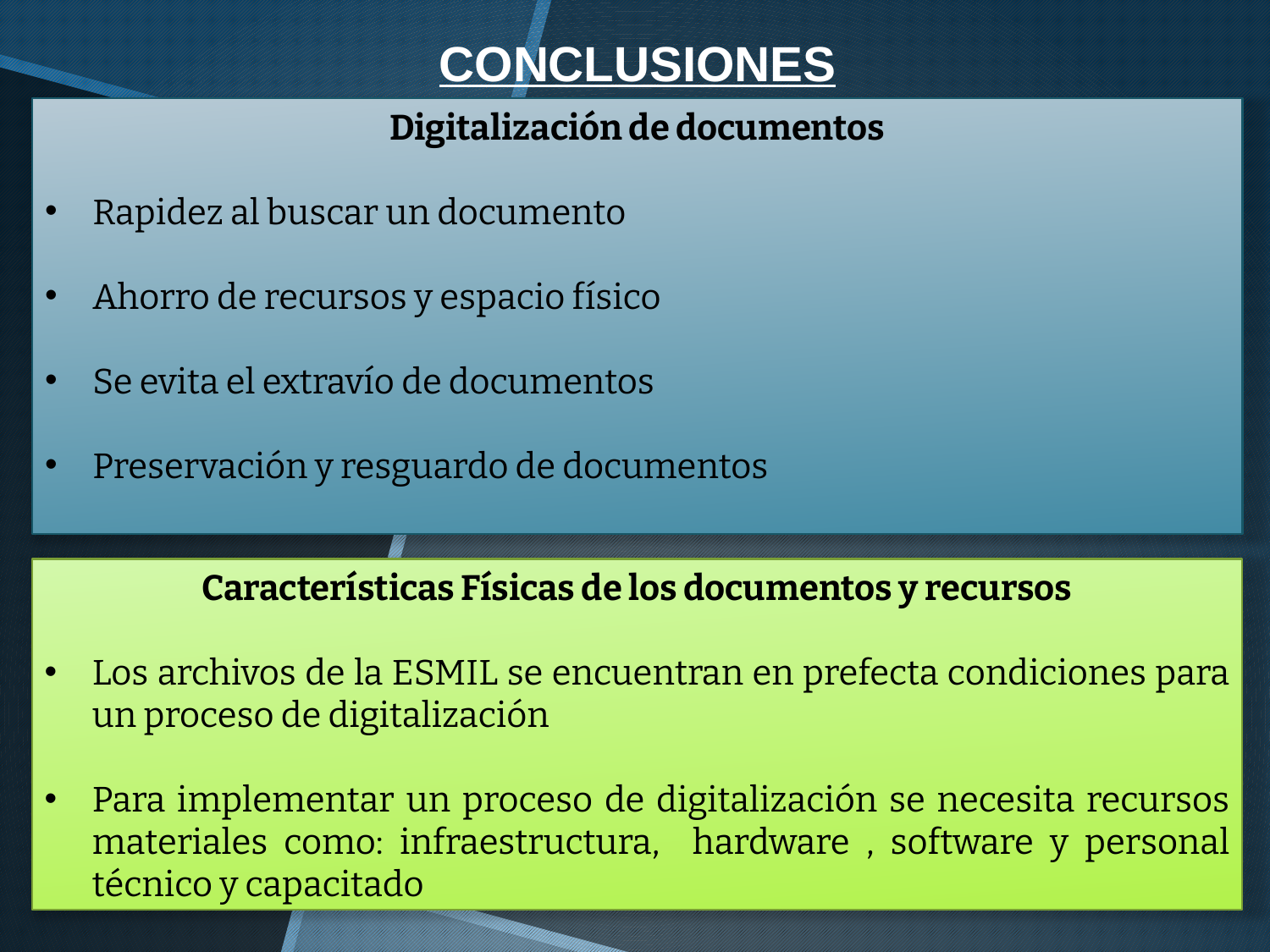

CONCLUSIONES
Digitalización de documentos

Rapidez al buscar un documento

Ahorro de recursos y espacio físico

Se evita el extravío de documentos

Preservación y resguardo de documentos

Características Físicas de los documentos y recursos

Los archivos de la ESMIL se encuentran en prefecta condiciones para un proceso de digitalización

Para implementar un proceso de digitalización se necesita recursos materiales como: infraestructura,  hardware , software y personal técnico y capacitado